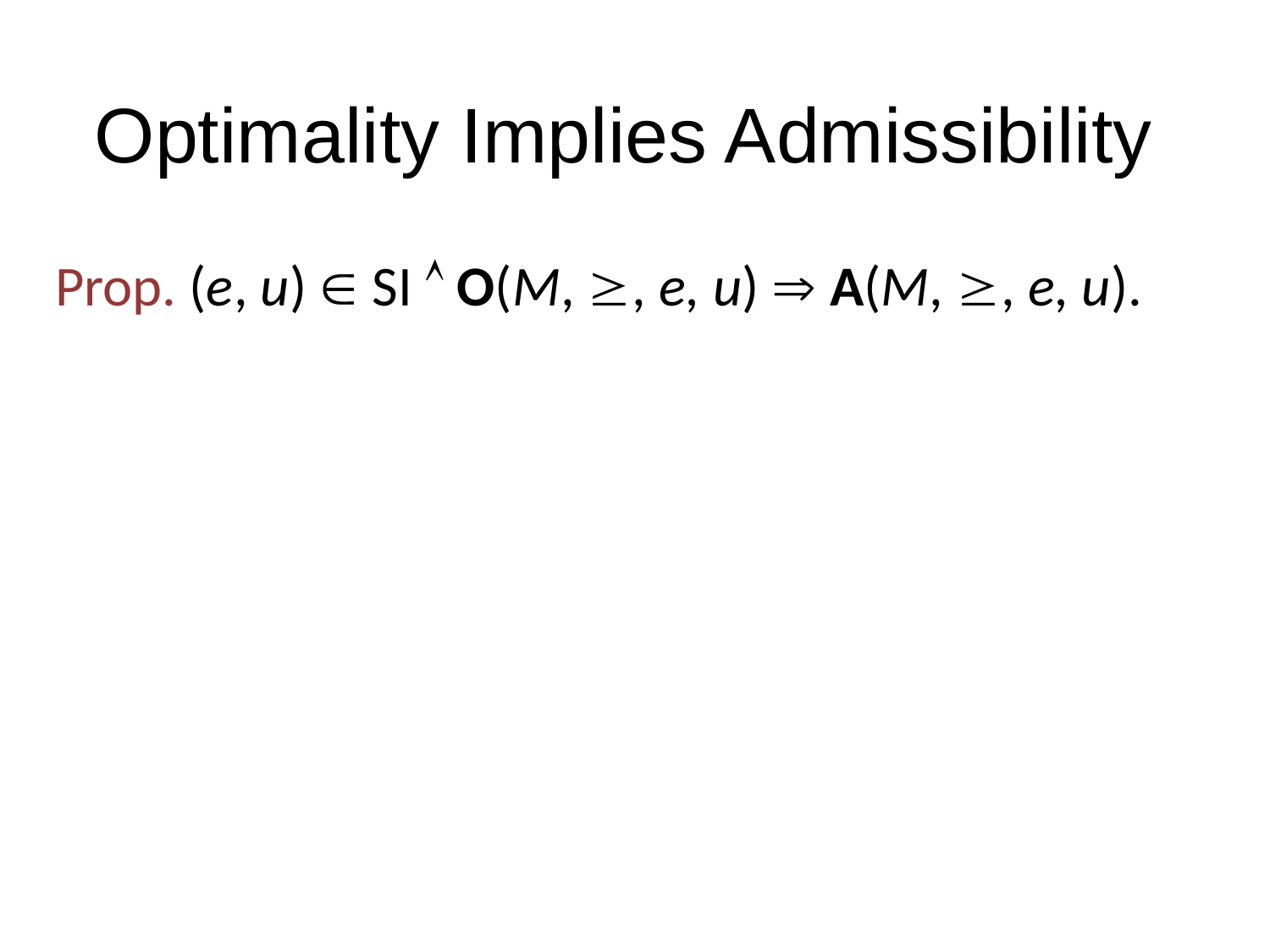

# Optimality Implies Admissibility
Prop. (e, u) ∈ SI ∧ O(M, ≥, e, u) ⇒ A(M, ≥, e, u).